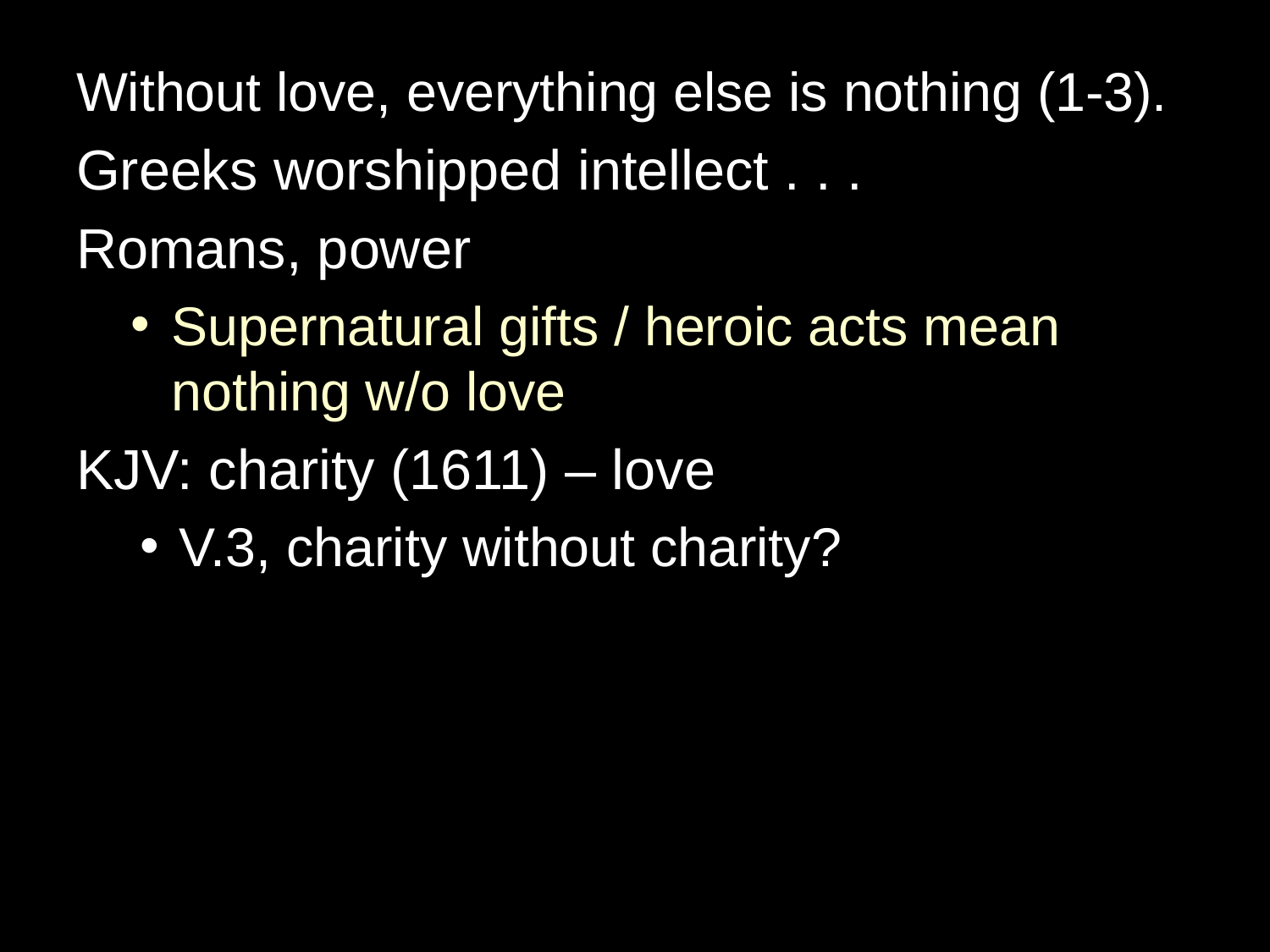

Without love, everything else is nothing (1-3).
Greeks worshipped intellect . . .
Romans, power
Supernatural gifts / heroic acts mean nothing w/o love
KJV: charity (1611) – love
V.3, charity without charity?